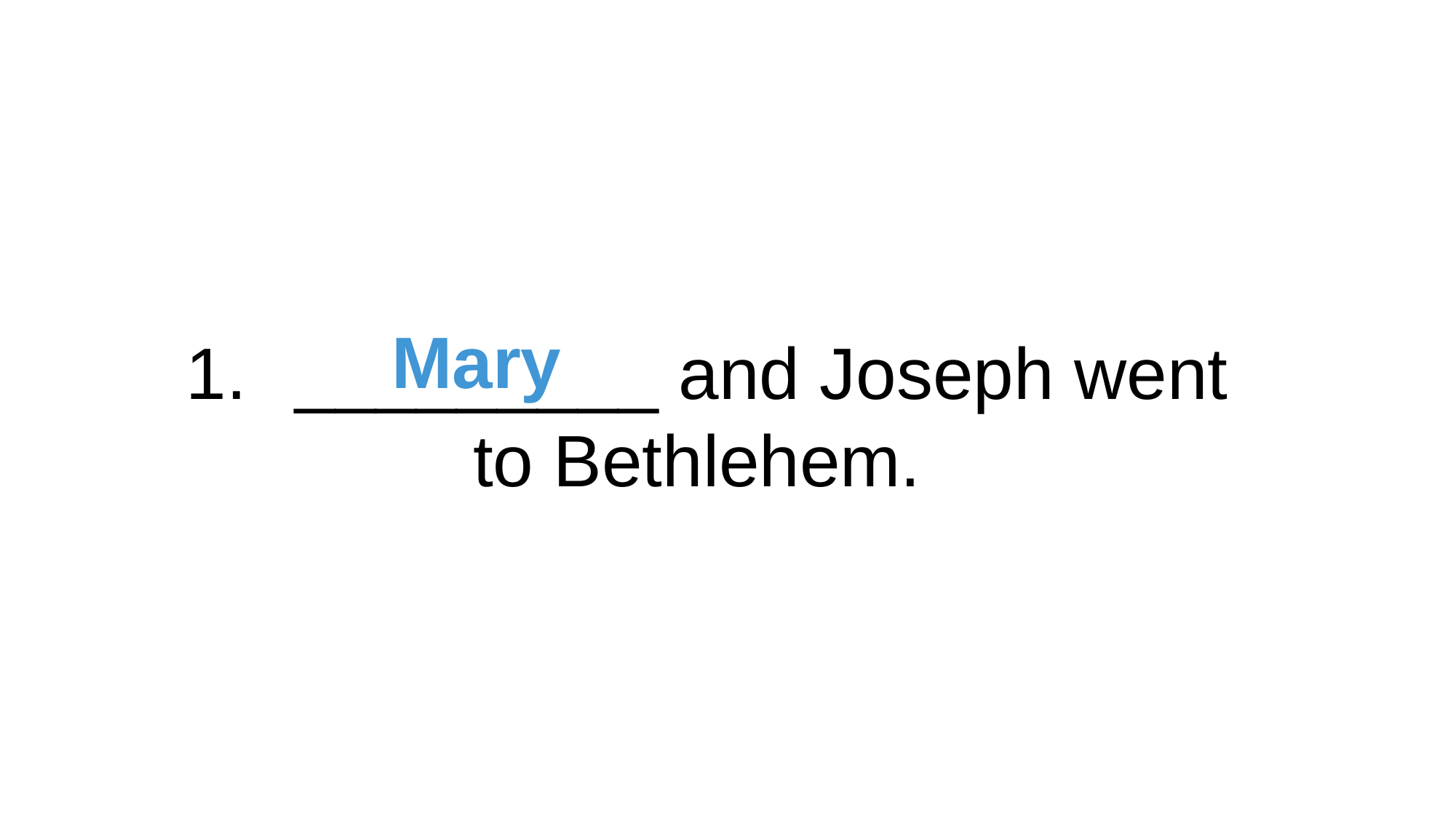

Mary
_________ and Joseph went
to Bethlehem.